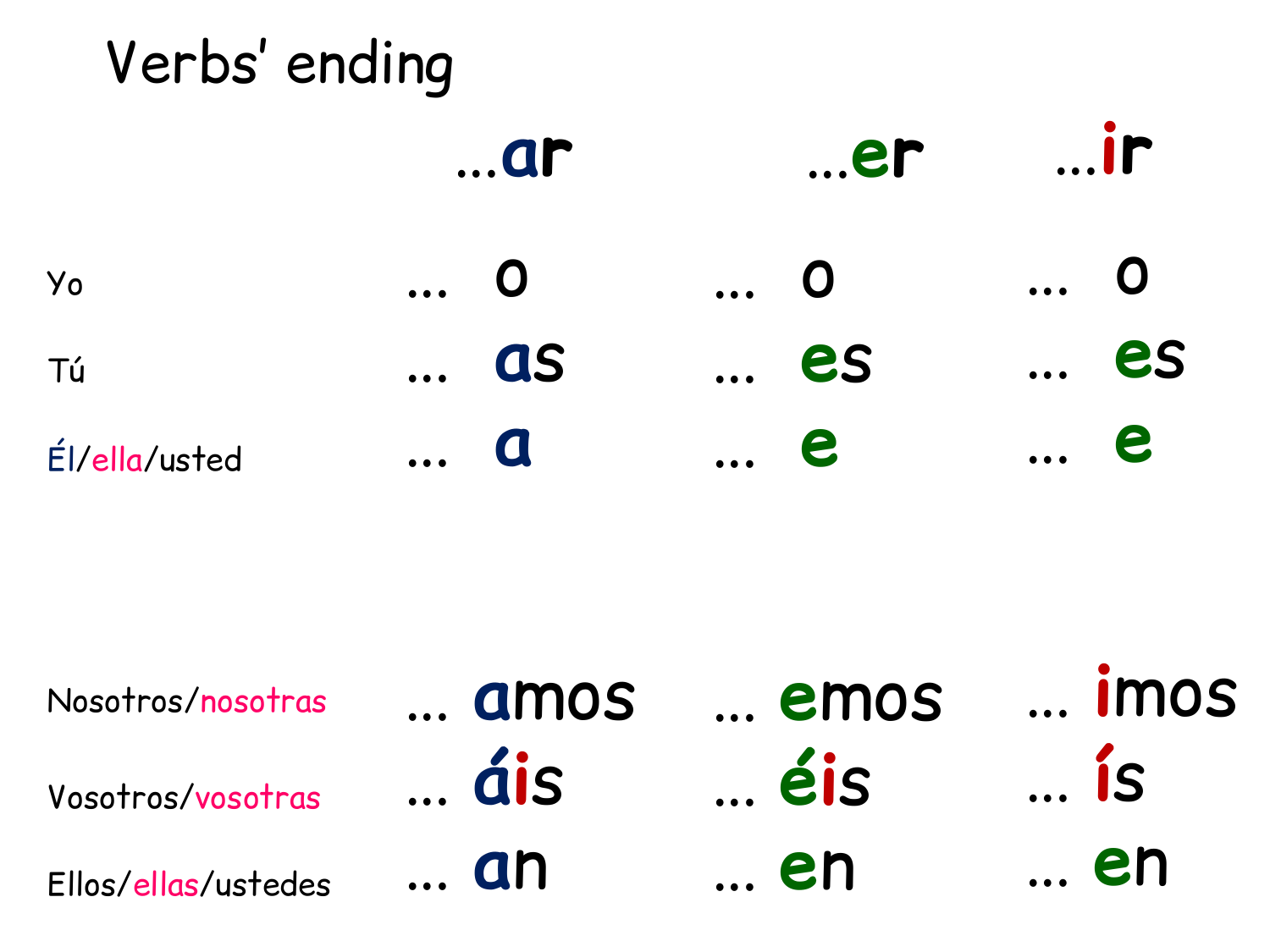

# Verbs’ ending
          …ir
      …  o
      …  es
      …  e

      … imos
      … ís
      … en
        …ar
      …  o
      …  as
      …  a

      … amos
      … áis
      … an
          …er
      …  o
      …  es
      …  e

      … emos
      … éis
      … en

Yo

Tú

Él/ella/usted

Nosotros/nosotras

Vosotros/vosotras

Ellos/ellas/ustedes